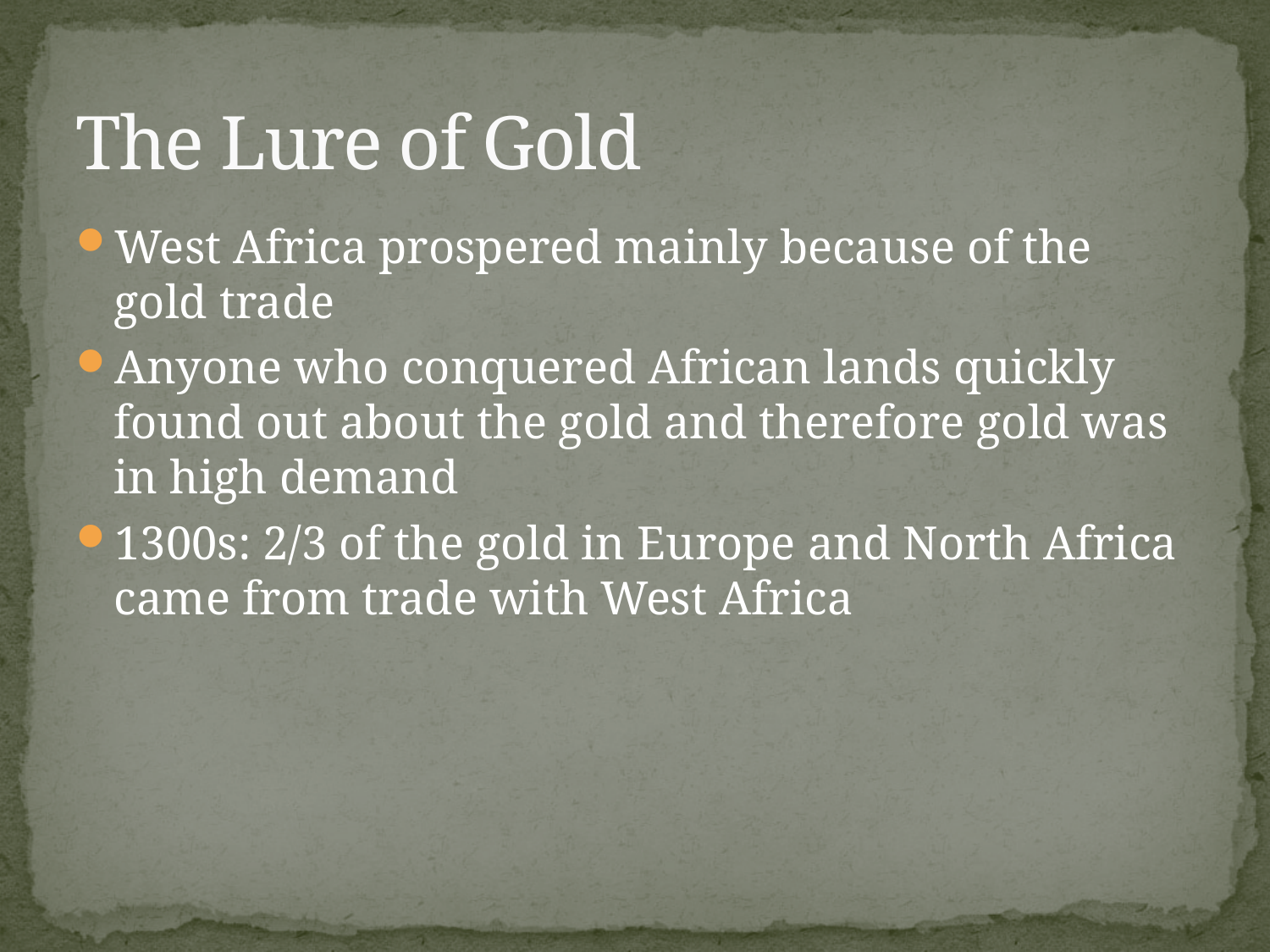

# The Lure of Gold
West Africa prospered mainly because of the gold trade
Anyone who conquered African lands quickly found out about the gold and therefore gold was in high demand
1300s: 2/3 of the gold in Europe and North Africa came from trade with West Africa